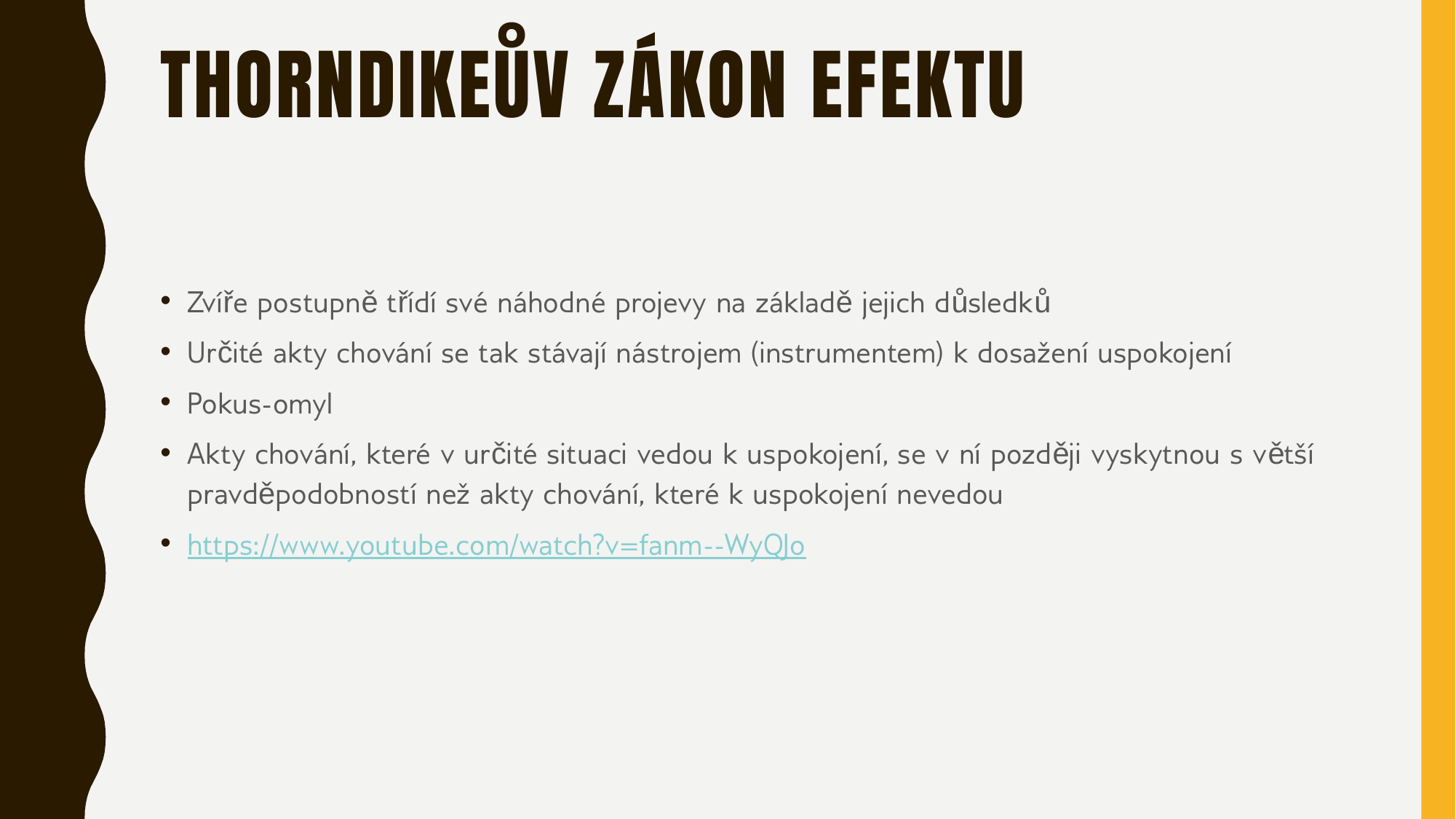

# Thorndikeův zákon efektu
Zvíře postupně třídí své náhodné projevy na základě jejich důsledků
Určité akty chování se tak stávají nástrojem (instrumentem) k dosažení uspokojení
Pokus-omyl
Akty chování, které v určité situaci vedou k uspokojení, se v ní později vyskytnou s větší pravděpodobností než akty chování, které k uspokojení nevedou
https://www.youtube.com/watch?v=fanm--WyQJo